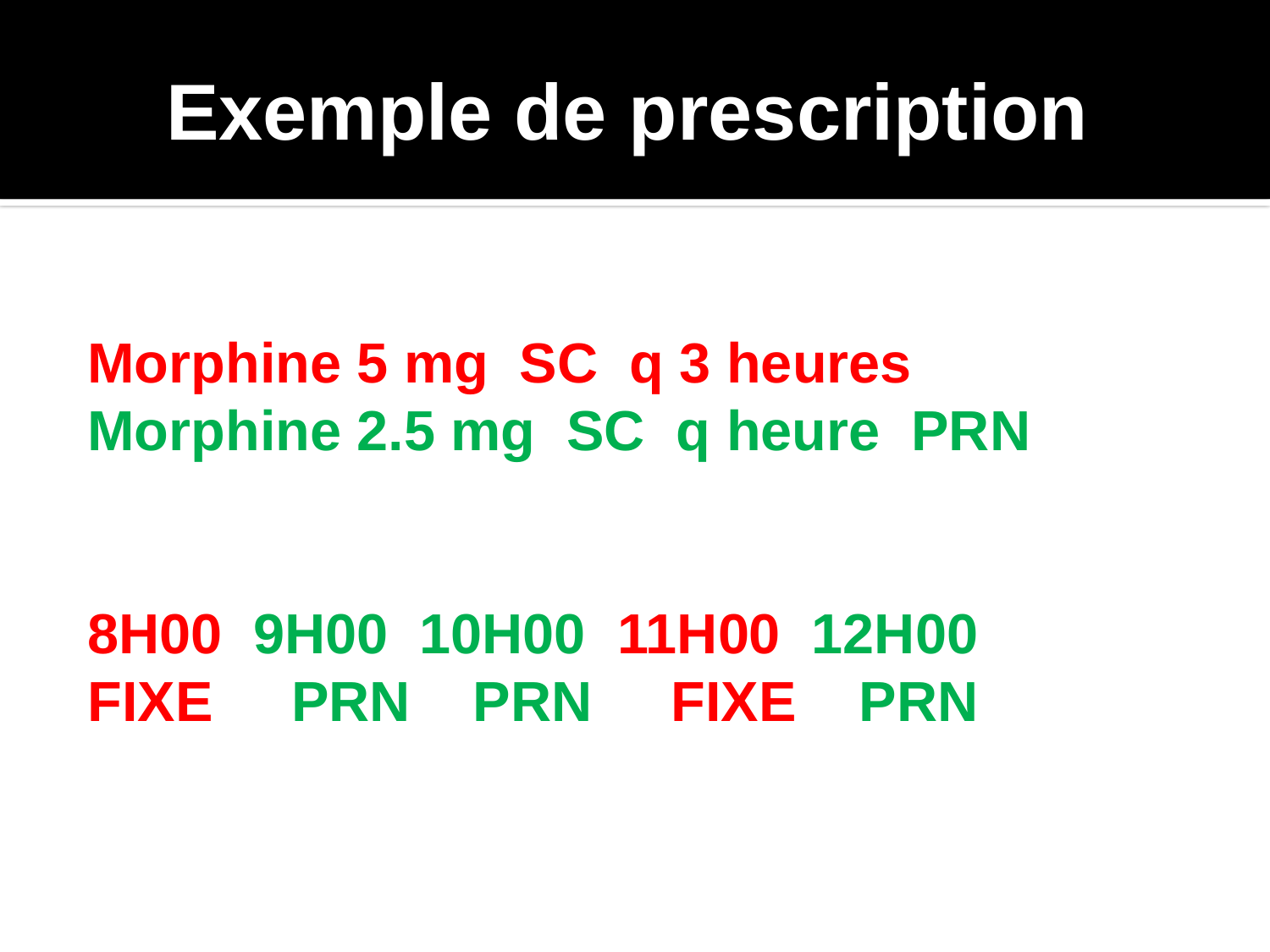

# Exemple de prescription

Morphine 5 mg  SC  q 3 heures
Morphine 2.5 mg  SC  q heure  PRN

8H00  9H00  10H00  11H00  12H00
FIXE     PRN    PRN     FIXE    PRN